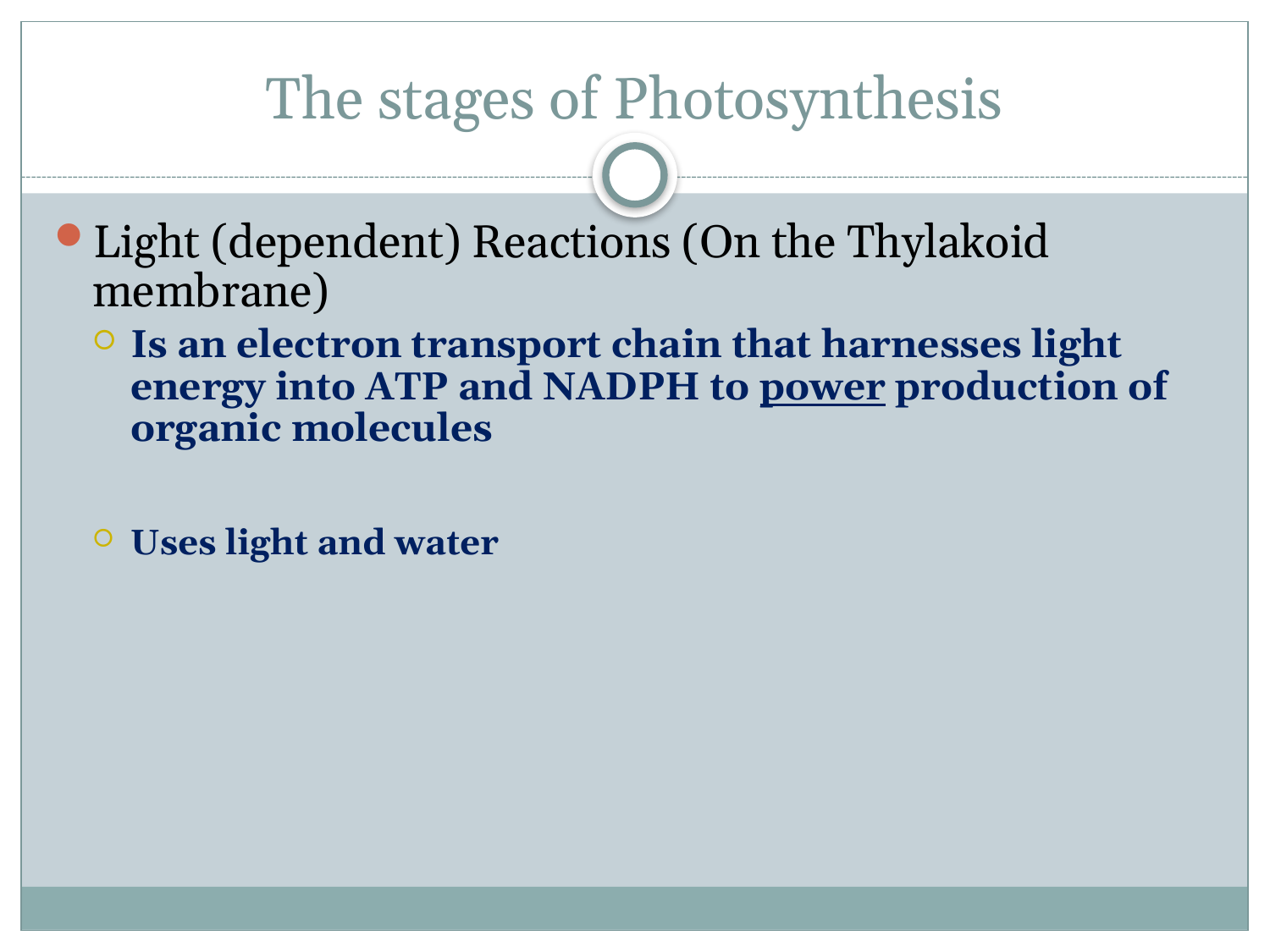

# The stages of Photosynthesis
Light (dependent) Reactions (On the Thylakoid membrane)
Is an electron transport chain that harnesses light energy into ATP and NADPH to power production of organic molecules

Uses light and water